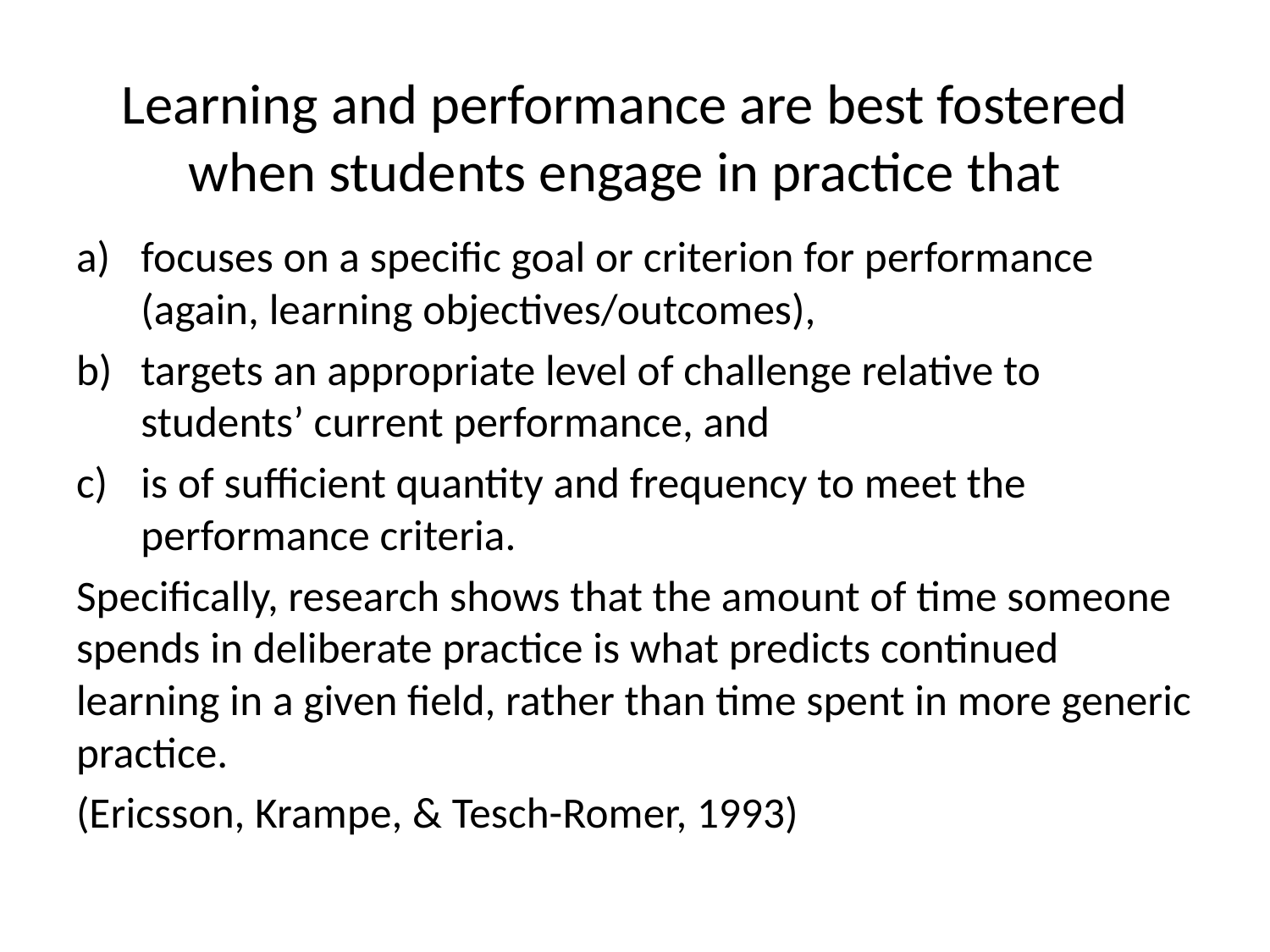

# Learning and performance are best fostered when students engage in practice that
focuses on a specific goal or criterion for performance (again, learning objectives/outcomes),
targets an appropriate level of challenge relative to students’ current performance, and
is of sufficient quantity and frequency to meet the performance criteria.
Specifically, research shows that the amount of time someone spends in deliberate practice is what predicts continued learning in a given field, rather than time spent in more generic practice.
(Ericsson, Krampe, & Tesch-Romer, 1993)